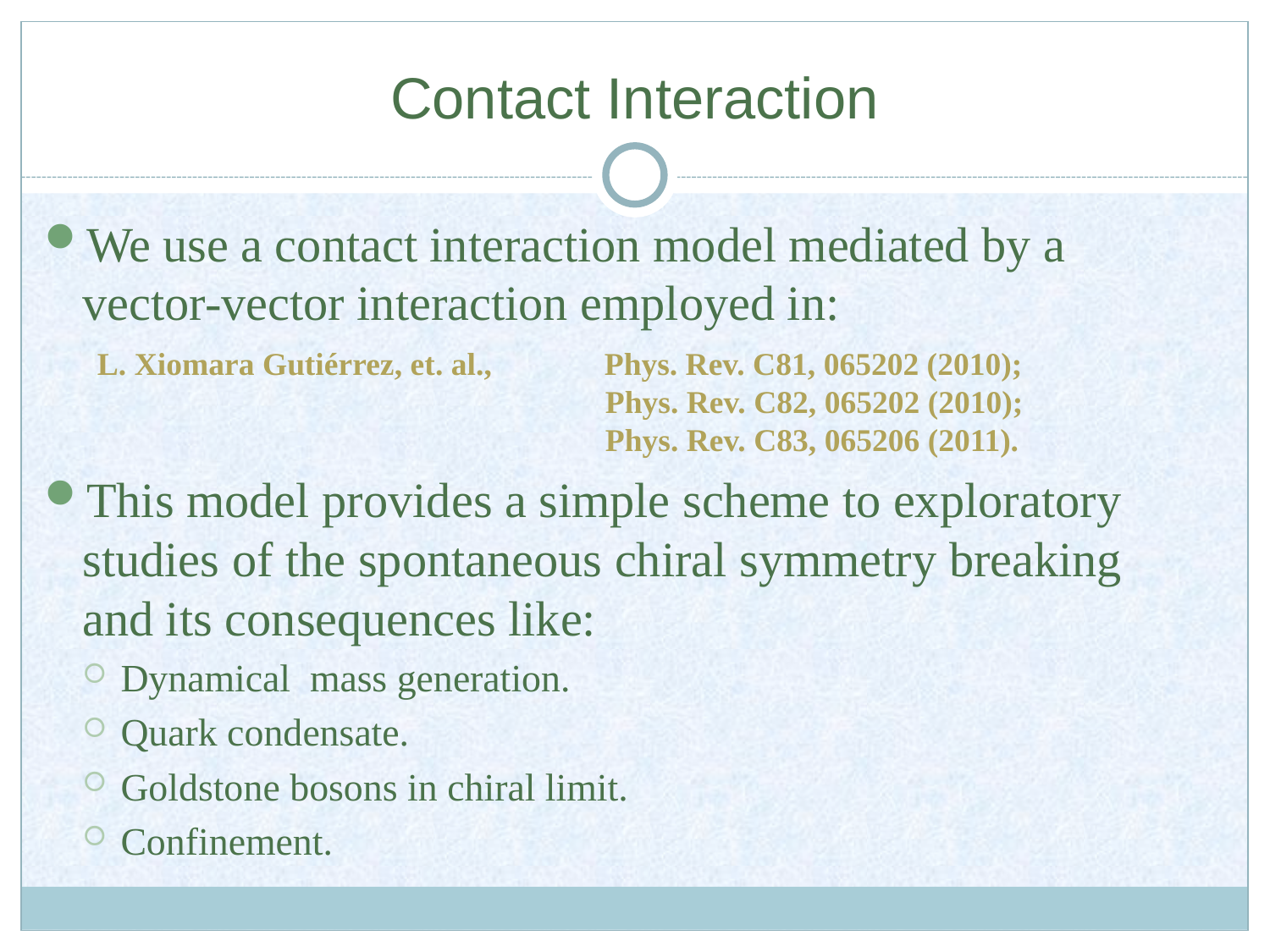

# Contact Interaction
We use a contact interaction model mediated by a vector-vector interaction employed in:

L. Xiomara Gutiérrez, et. al.,              Phys. Rev. C81, 065202 (2010);
				Phys. Rev. C82, 065202 (2010);
				Phys. Rev. C83, 065206 (2011).
This model provides a simple scheme to exploratory studies of the spontaneous chiral symmetry breaking and its consequences like:
Dynamical  mass generation.
Quark condensate.
Goldstone bosons in chiral limit.
Confinement.